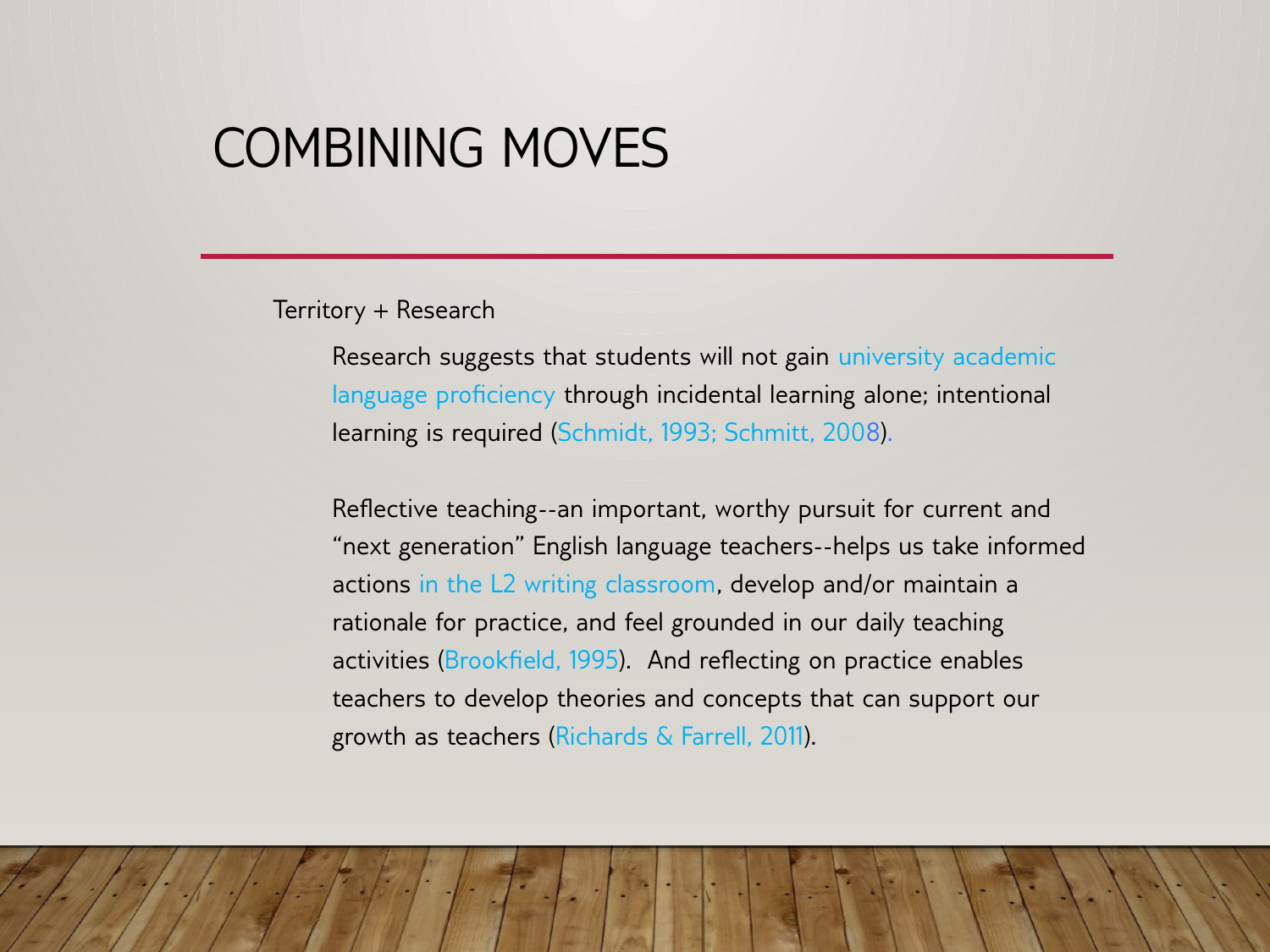

# Combining Moves
Territory + Research
Research suggests that students will not gain university academic language proficiency through incidental learning alone; intentional learning is required (Schmidt, 1993; Schmitt, 2008).
Reflective teaching--an important, worthy pursuit for current and “next generation” English language teachers--helps us take informed actions in the L2 writing classroom, develop and/or maintain a rationale for practice, and feel grounded in our daily teaching activities (Brookfield, 1995).  And reflecting on practice enables teachers to develop theories and concepts that can support our growth as teachers (Richards & Farrell, 2011).